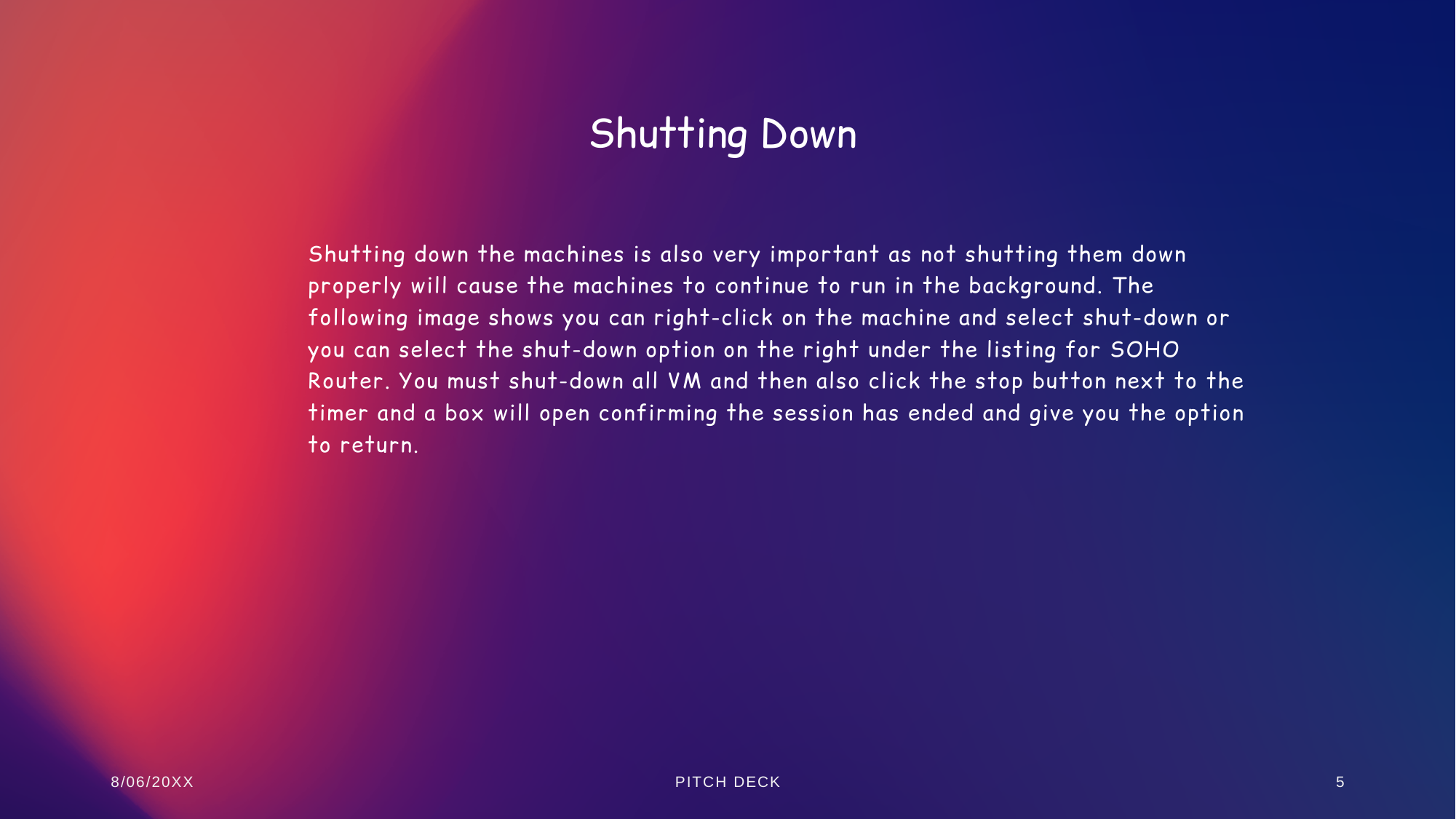

Shutting Down
Shutting down the machines is also very important as not shutting them down properly will cause the machines to continue to run in the background. The following image shows you can right-click on the machine and select shut-down or you can select the shut-down option on the right under the listing for SOHO Router. You must shut-down all VM and then also click the stop button next to the timer and a box will open confirming the session has ended and give you the option to return.

8/06/20XX
PITCH DECK
5